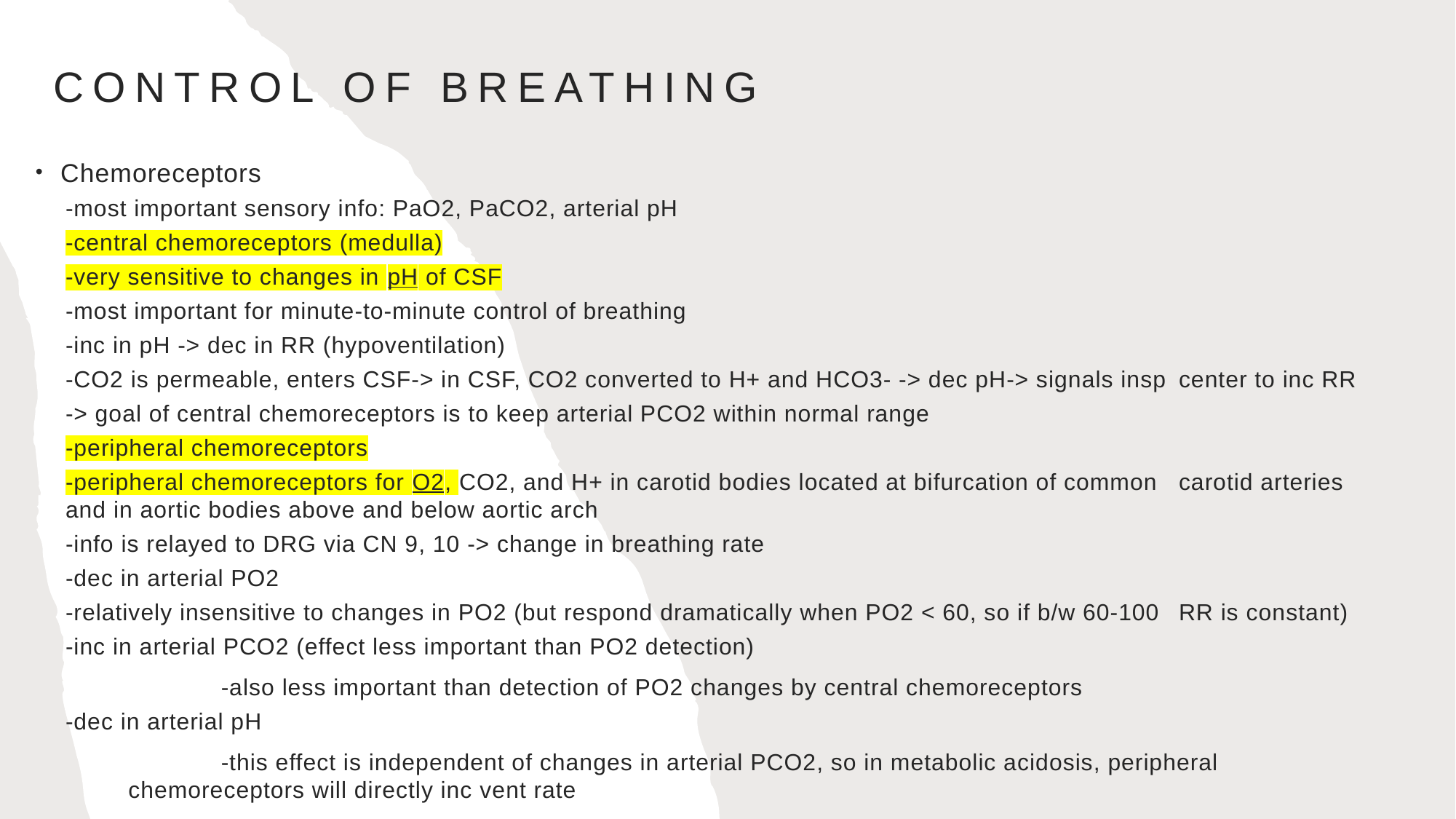

Control of breathing

Chemoreceptors
-most important sensory info: PaO2, PaCO2, arterial pH
-central chemoreceptors (medulla)
	-very sensitive to changes in pH of CSF
	-most important for minute-to-minute control of breathing
	-inc in pH -> dec in RR (hypoventilation)
	-CO2 is permeable, enters CSF-> in CSF, CO2 converted to H+ and HCO3- -> dec pH-> signals insp 	center to inc RR
	-> goal of central chemoreceptors is to keep arterial PCO2 within normal range
-peripheral chemoreceptors
	-peripheral chemoreceptors for O2, CO2, and H+ in carotid bodies located at bifurcation of common 	carotid arteries and in aortic bodies above and below aortic arch
	-info is relayed to DRG via CN 9, 10 -> change in breathing rate
	-dec in arterial PO2
		-relatively insensitive to changes in PO2 (but respond dramatically when PO2 < 60, so if b/w 60-100 		RR is constant)
	-inc in arterial PCO2 (effect less important than PO2 detection)
		-also less important than detection of PO2 changes by central chemoreceptors
	-dec in arterial pH
		-this effect is independent of changes in arterial PCO2, so in metabolic acidosis, peripheral 			chemoreceptors will directly inc vent rate

#